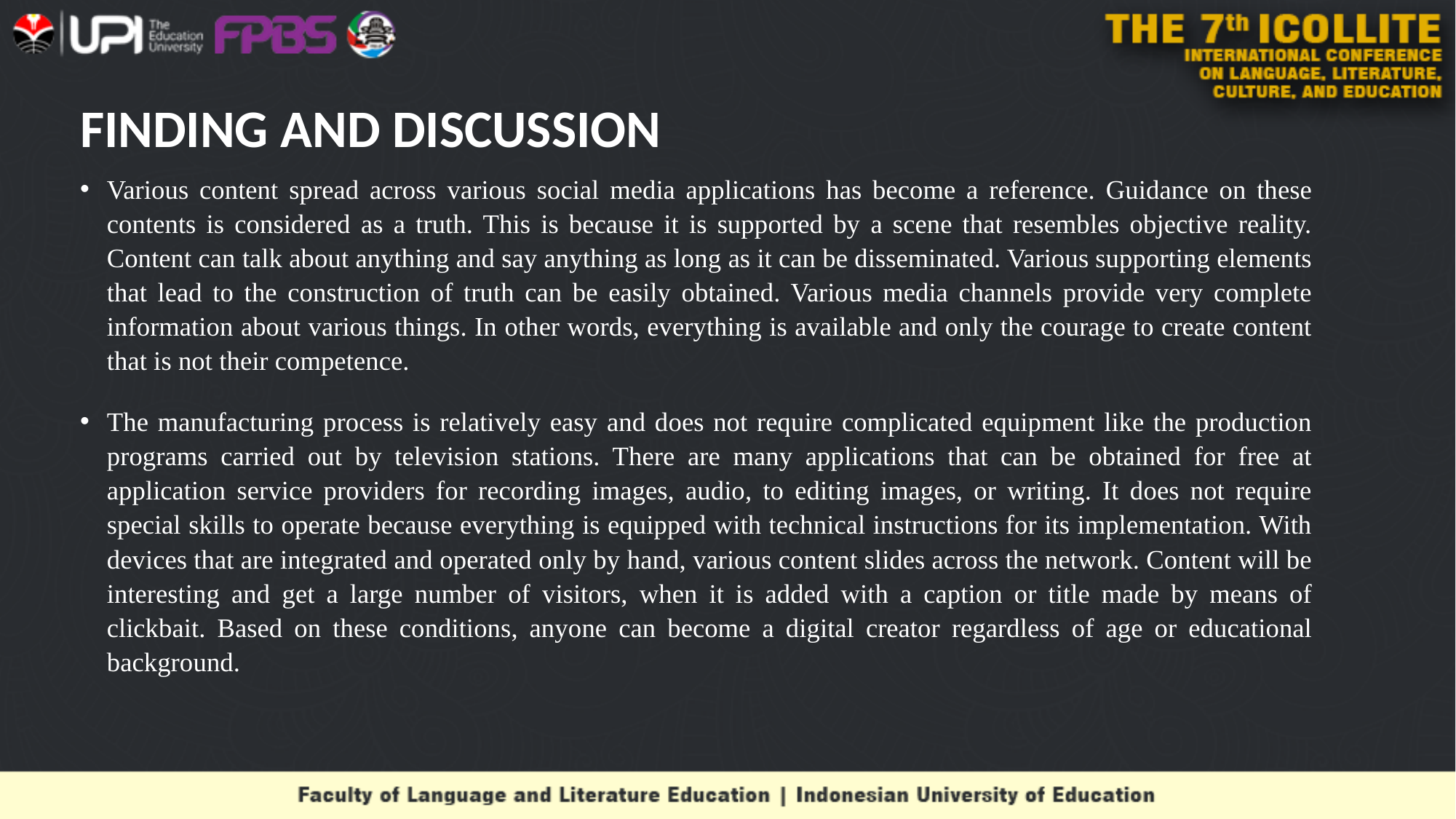

# FINDING AND DISCUSSION
Various content spread across various social media applications has become a reference. Guidance on these contents is considered as a truth. This is because it is supported by a scene that resembles objective reality. Content can talk about anything and say anything as long as it can be disseminated. Various supporting elements that lead to the construction of truth can be easily obtained. Various media channels provide very complete information about various things. In other words, everything is available and only the courage to create content that is not their competence.
The manufacturing process is relatively easy and does not require complicated equipment like the production programs carried out by television stations. There are many applications that can be obtained for free at application service providers for recording images, audio, to editing images, or writing. It does not require special skills to operate because everything is equipped with technical instructions for its implementation. With devices that are integrated and operated only by hand, various content slides across the network. Content will be interesting and get a large number of visitors, when it is added with a caption or title made by means of clickbait. Based on these conditions, anyone can become a digital creator regardless of age or educational background.